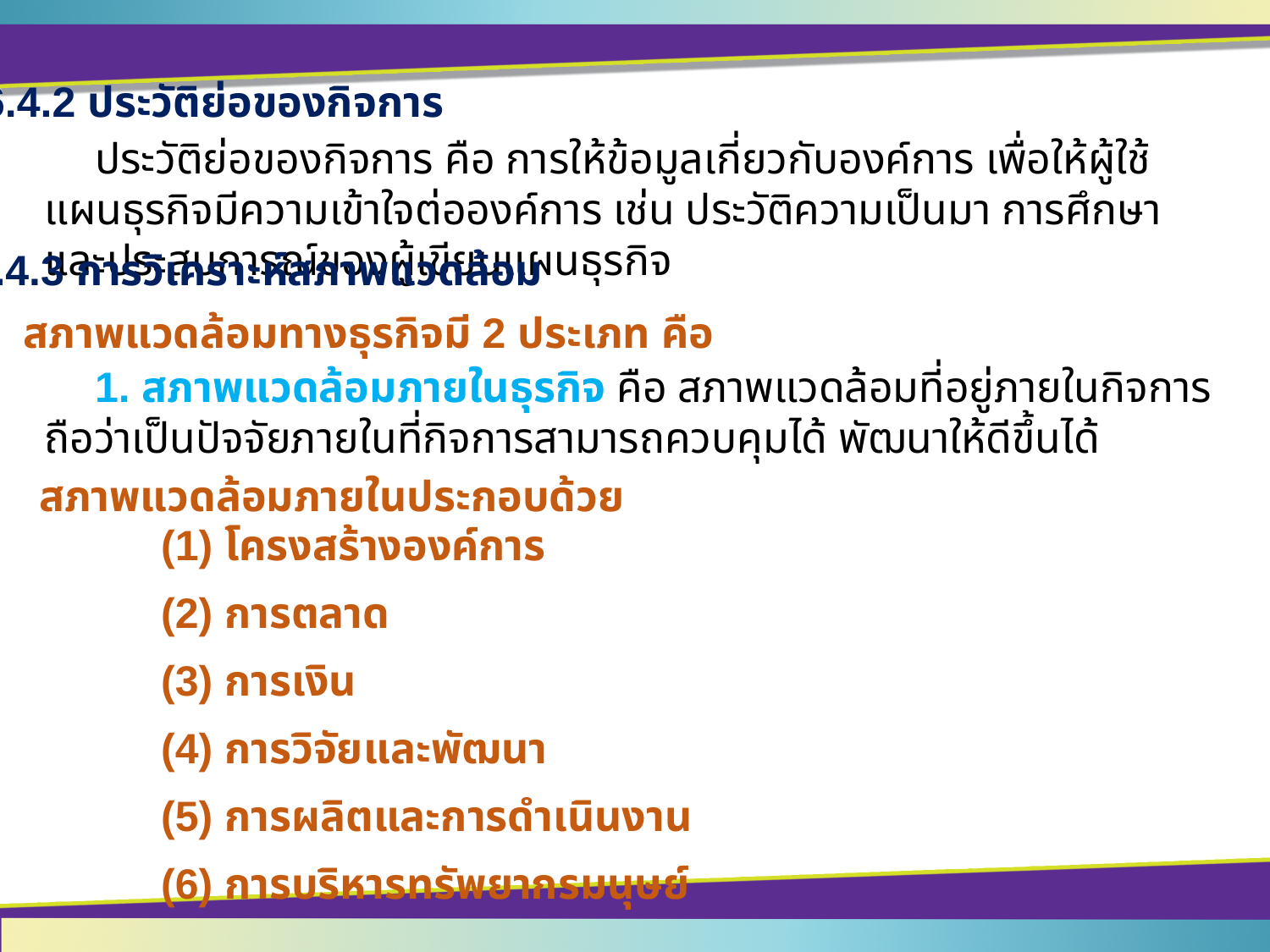

6.4.2 ประวัติย่อของกิจการ
	ประวัติย่อของกิจการ คือ การให้ข้อมูลเกี่ยวกับองค์การ เพื่อให้ผู้ใช้แผนธุรกิจมีความเข้าใจต่อองค์การ เช่น ประวัติความเป็นมา การศึกษาและประสบการณ์ของผู้เขียนแผนธุรกิจ
6.4.3 การวิเคราะห์สภาพแวดล้อม
สภาพแวดล้อมทางธุรกิจมี 2 ประเภท คือ
	1. สภาพแวดล้อมภายในธุรกิจ คือ สภาพแวดล้อมที่อยู่ภายในกิจการ ถือว่าเป็นปัจจัยภายในที่กิจการสามารถควบคุมได้ พัฒนาให้ดีขึ้นได้
สภาพแวดล้อมภายในประกอบด้วย
	(1) โครงสร้างองค์การ

	(2) การตลาด

	(3) การเงิน

	(4) การวิจัยและพัฒนา

	(5) การผลิตและการดำเนินงาน

 	(6) การบริหารทรัพยากรมนุษย์